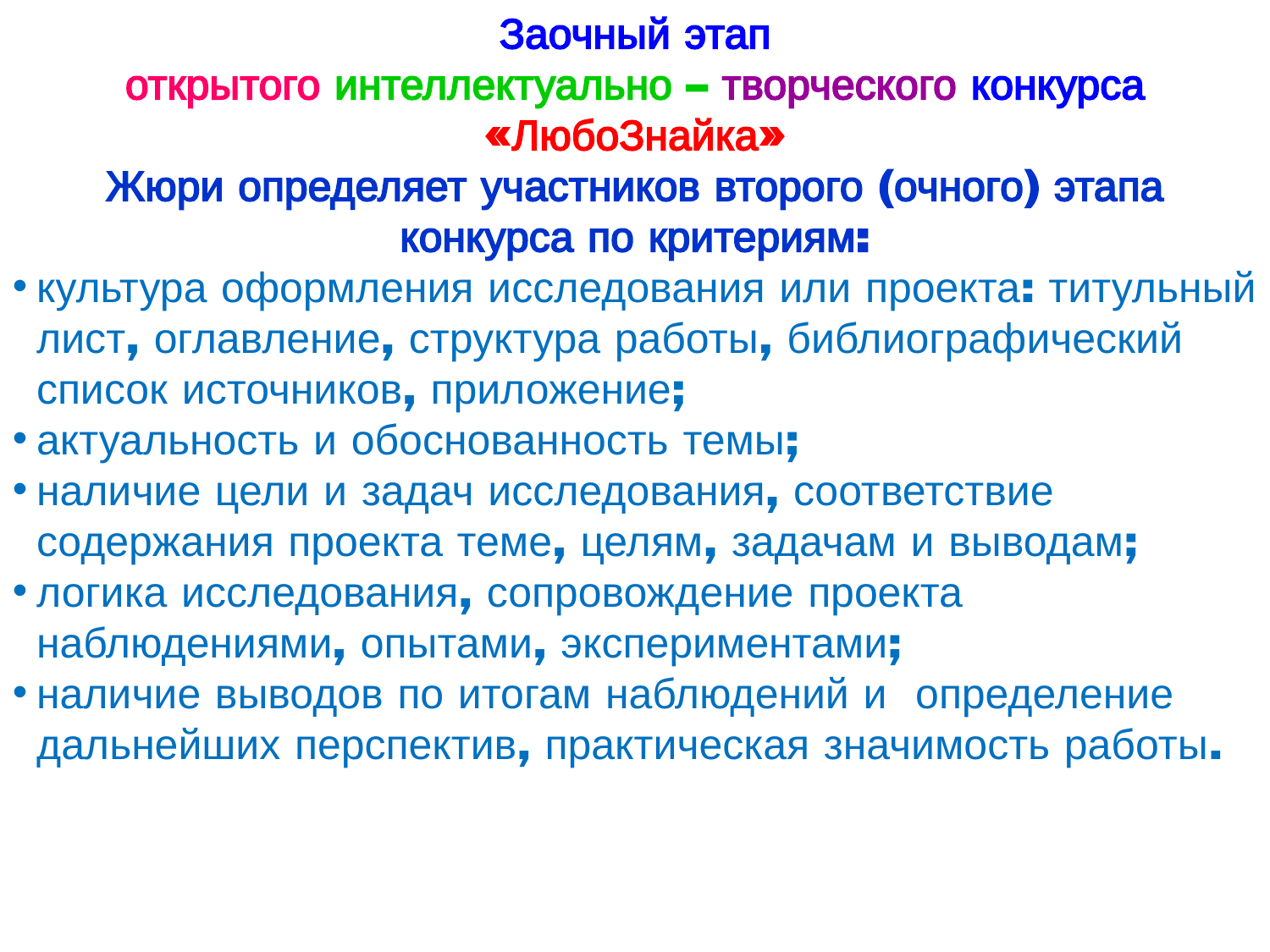

Заочный этап
открытого интеллектуально – творческого конкурса «ЛюбоЗнайка»
Жюри определяет участников второго (очного) этапа конкурса по критериям:
культура оформления исследования или проекта: титульный лист, оглавление, структура работы, библиографический список источников, приложение;
актуальность и обоснованность темы;
наличие цели и задач исследования, соответствие содержания проекта теме, целям, задачам и выводам;
логика исследования, сопровождение проекта наблюдениями, опытами, экспериментами;
наличие выводов по итогам наблюдений и  определение дальнейших перспектив, практическая значимость работы.